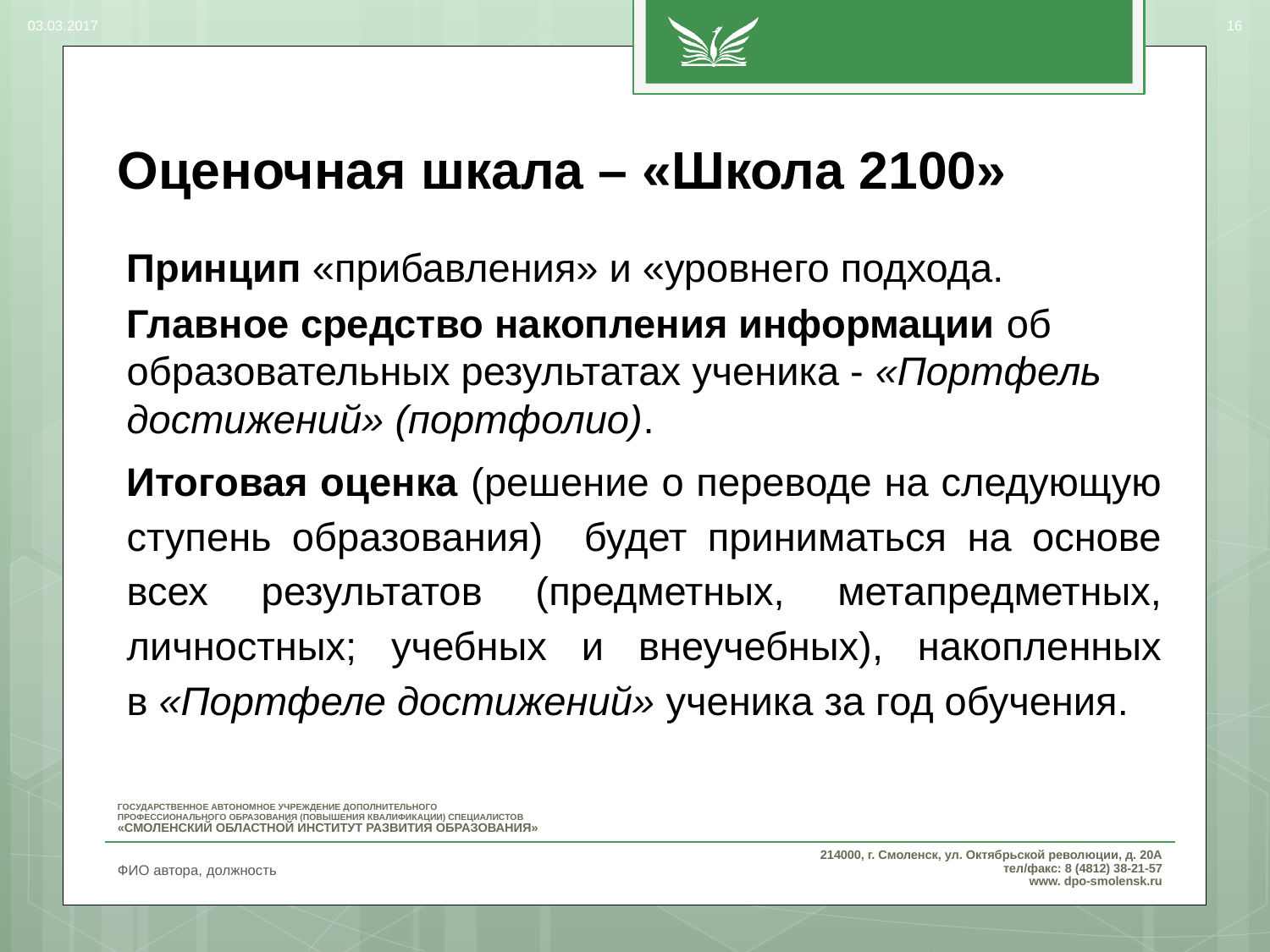

03.03.2017
16
# Оценочная шкала – «Школа 2100»
Принцип «прибавления» и «уровнего подхода.
Главное средство накопления информации об образовательных результатах ученика - «Портфель достижений» (портфолио).
Итоговая оценка (решение о переводе на следующую ступень образования)  будет приниматься на основе всех результатов (предметных, метапредметных, личностных; учебных и внеучебных), накопленных в «Портфеле достижений» ученика за год обучения.

ФИО автора, должность